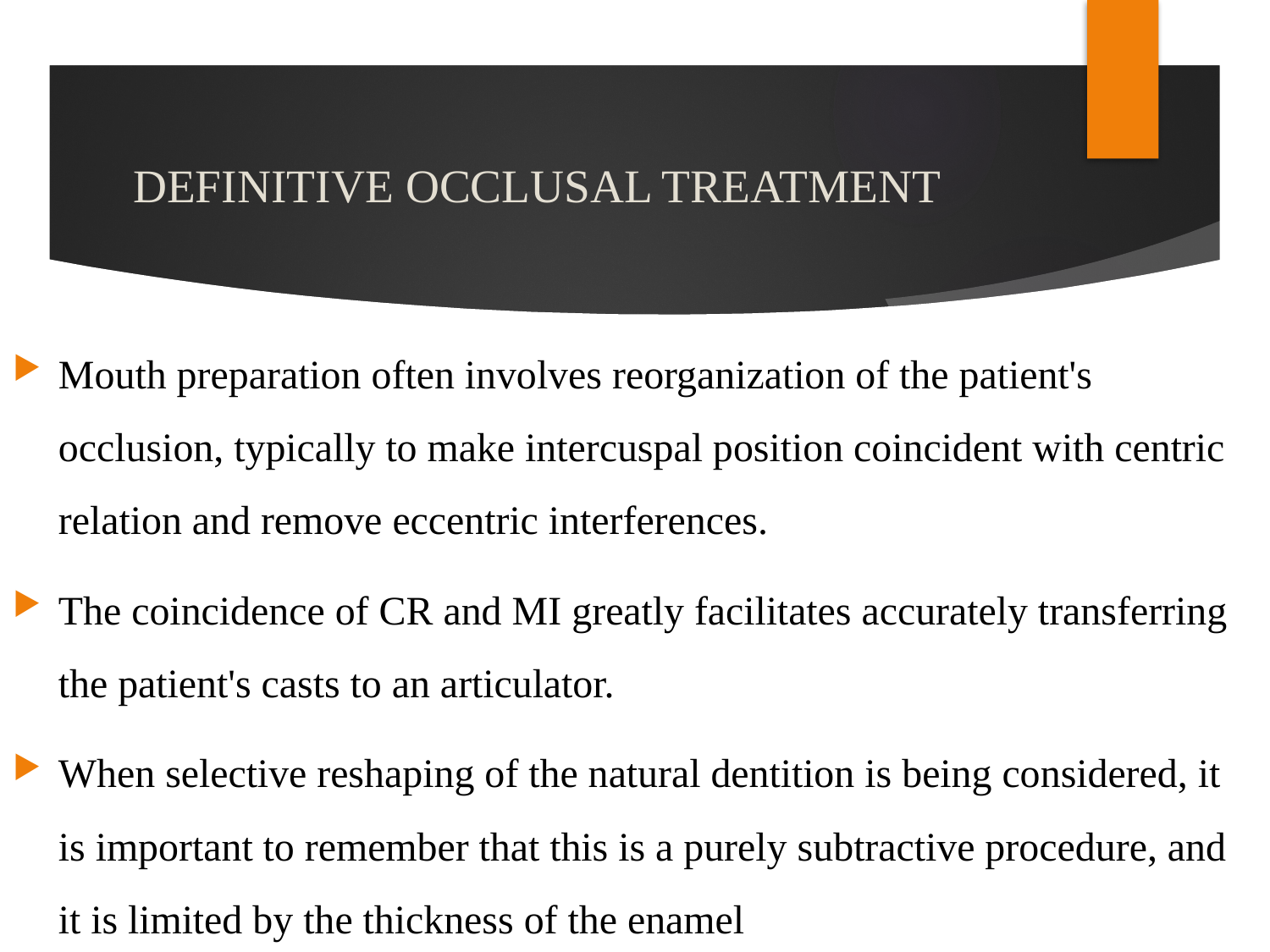

# DEFINITIVE OCCLUSAL TREATMENT
Mouth preparation often involves reorganization of the patient's occlusion, typically to make intercuspal position coincident with centric relation and remove eccentric interferences.
The coincidence of CR and MI greatly facilitates accurately transferring the patient's casts to an articulator.
When selective reshaping of the natural dentition is being considered, it is important to remember that this is a purely subtractive procedure, and it is limited by the thickness of the enamel